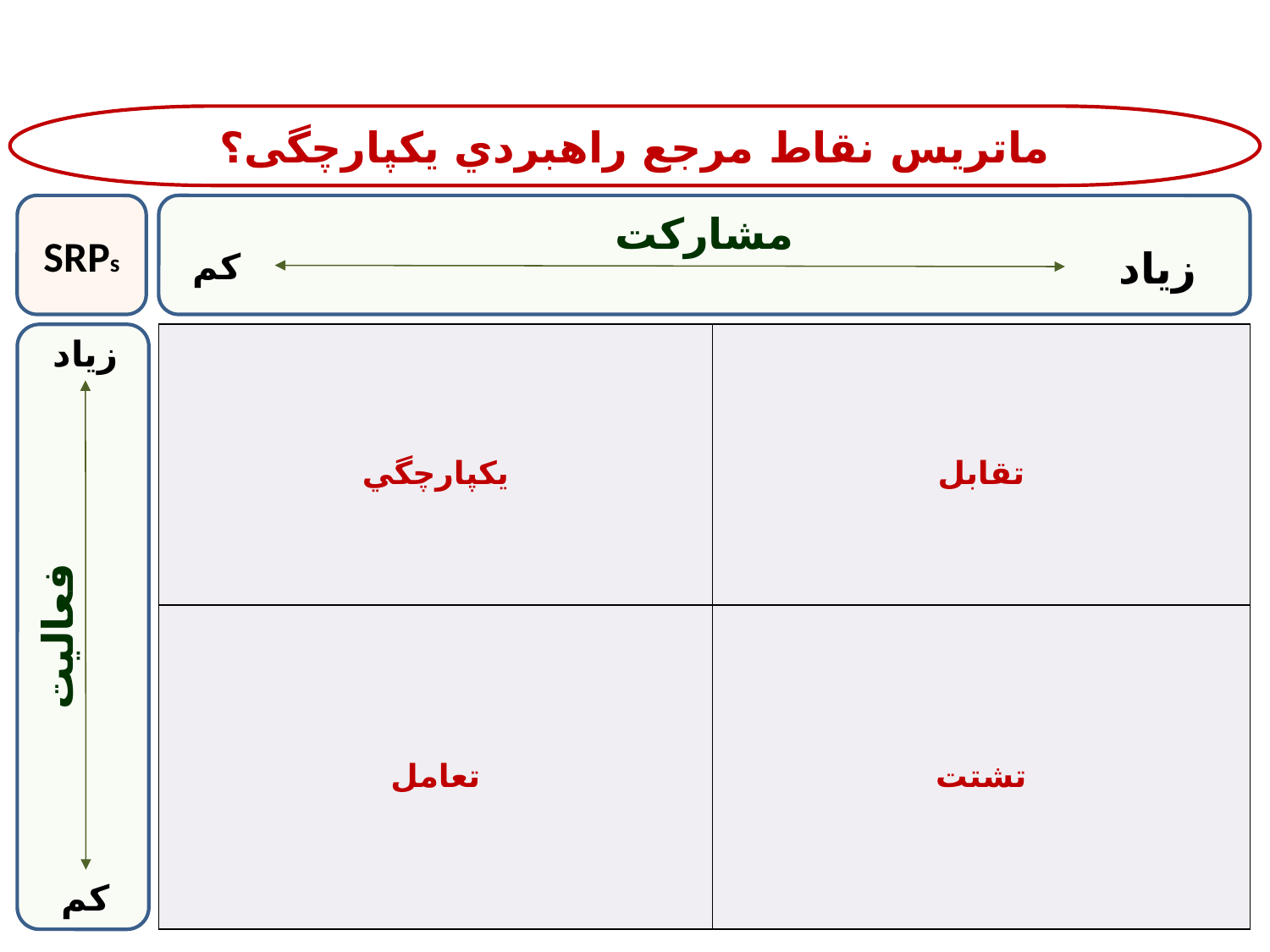

ماتريس نقاط مرجع راهبردي يکپارچگی؟
SRPs

مشارکت
زیاد
کم
| يکپارچگي | تقابل |
| --- | --- |
| تعامل | تشتت |
زیاد

فعاليت
کم